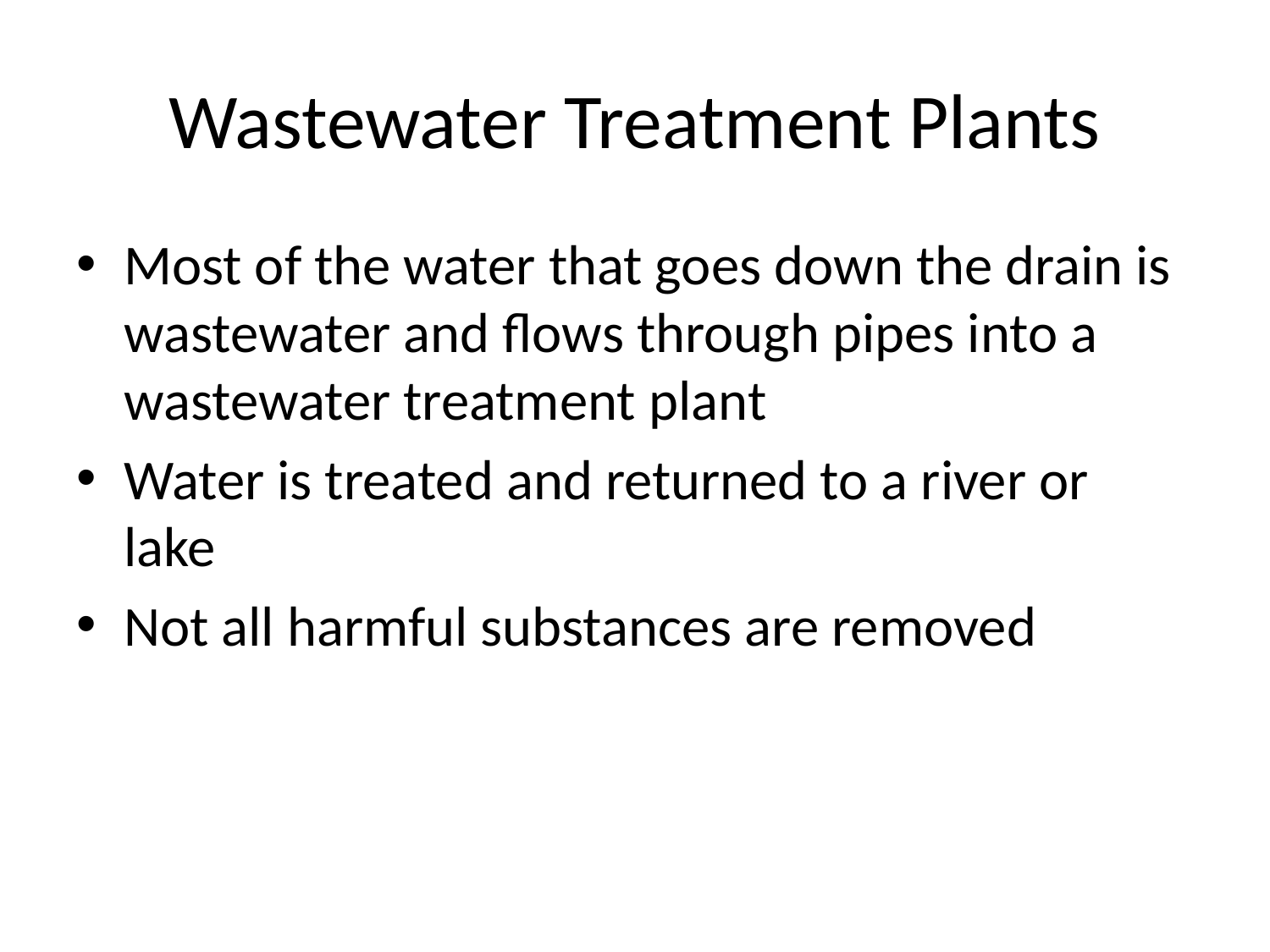

# Wastewater Treatment Plants
Most of the water that goes down the drain is wastewater and flows through pipes into a wastewater treatment plant
Water is treated and returned to a river or lake
Not all harmful substances are removed